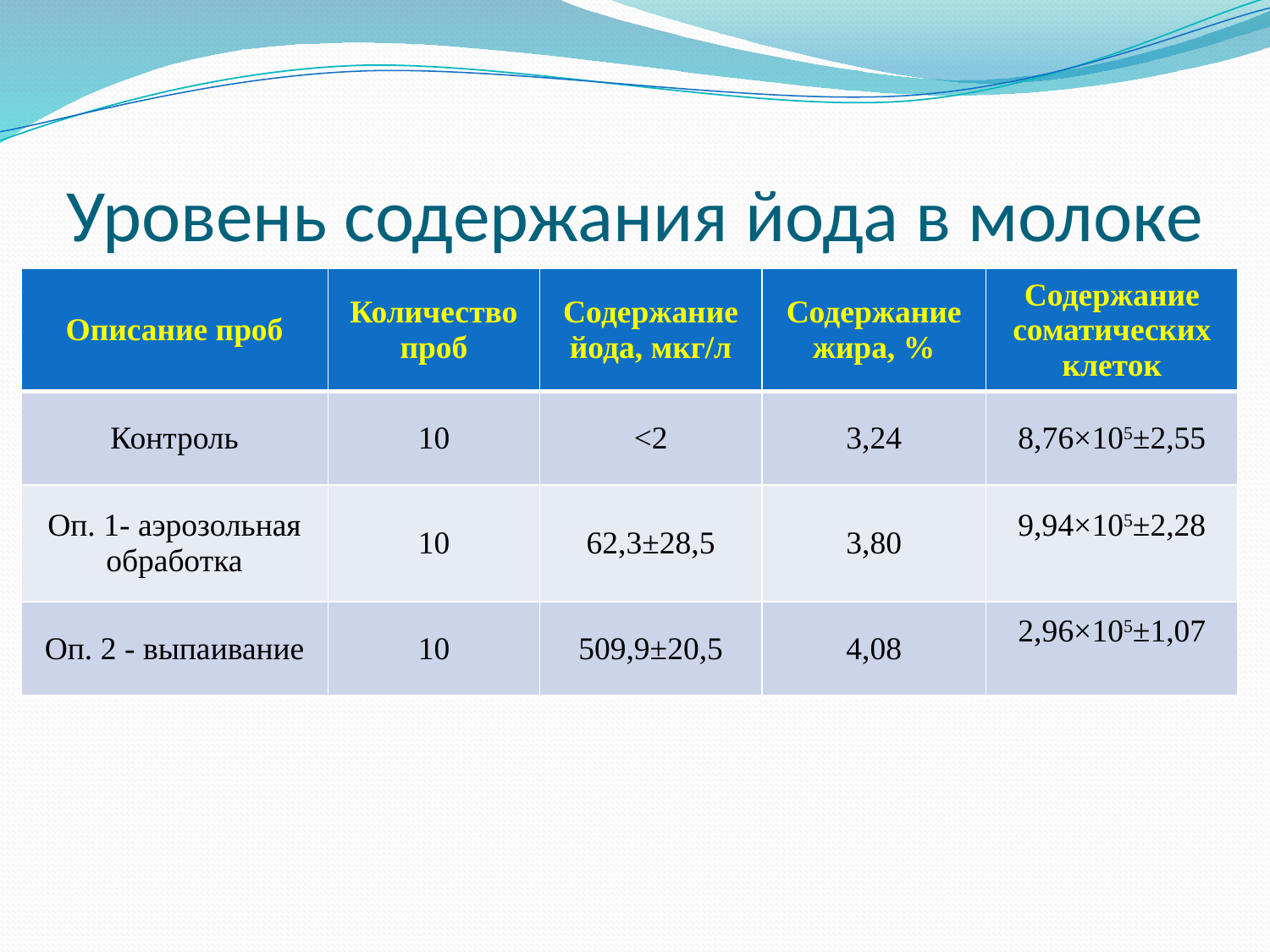

# Уровень содержания йода в молоке
| Описание проб | Количество проб | Содержание йода, мкг/л | Содержание жира, % | Содержание соматических клеток |
| --- | --- | --- | --- | --- |
| Контроль | 10 | <2 | 3,24 | 8,76×105±2,55 |
| Оп. 1- аэрозольная обработка | 10 | 62,3±28,5 | 3,80 | 9,94×105±2,28 |
| Оп. 2 - выпаивание | 10 | 509,9±20,5 | 4,08 | 2,96×105±1,07 |